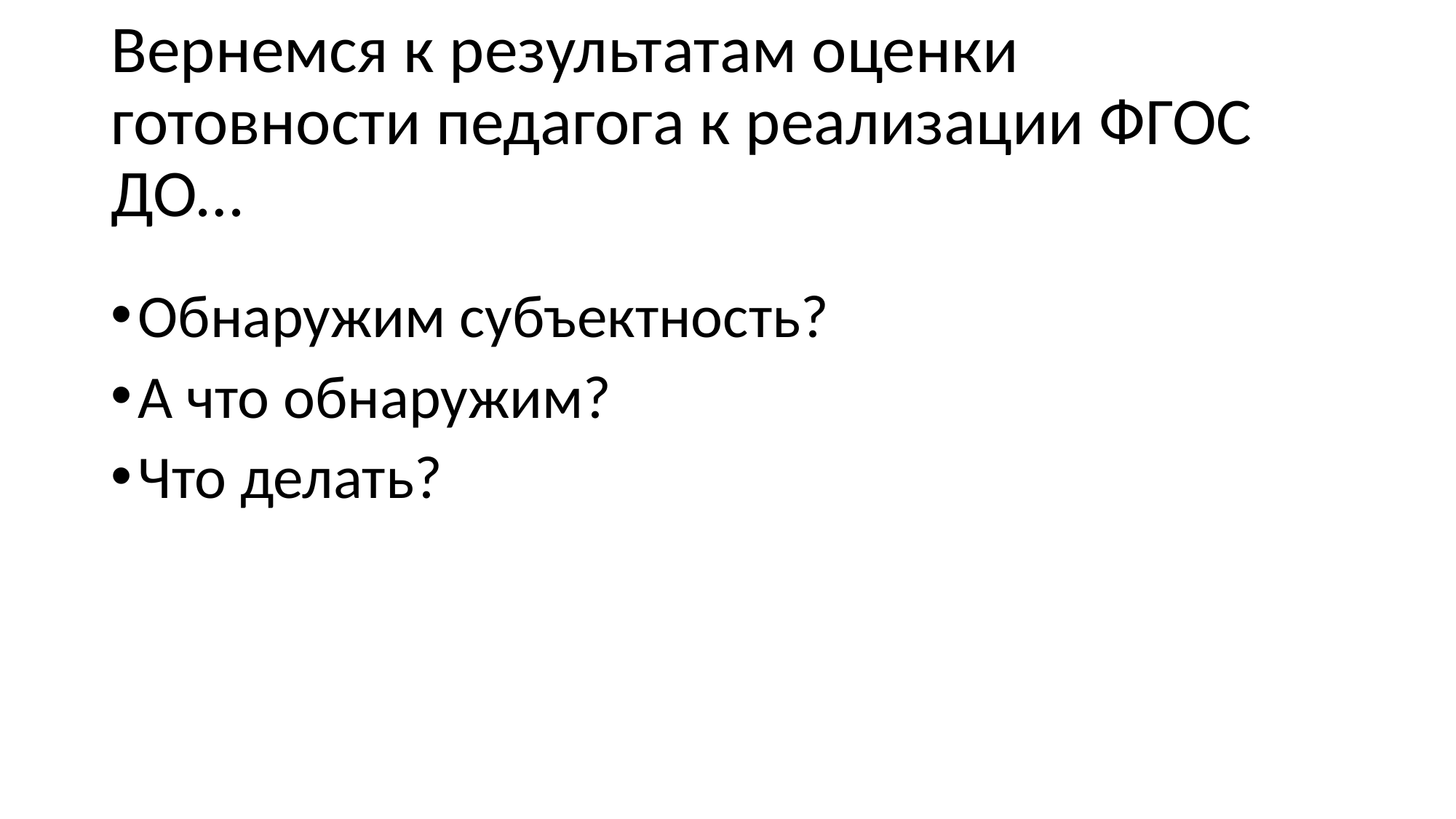

# Вернемся к результатам оценки готовности педагога к реализации ФГОС ДО…
Обнаружим субъектность?
А что обнаружим?
Что делать?